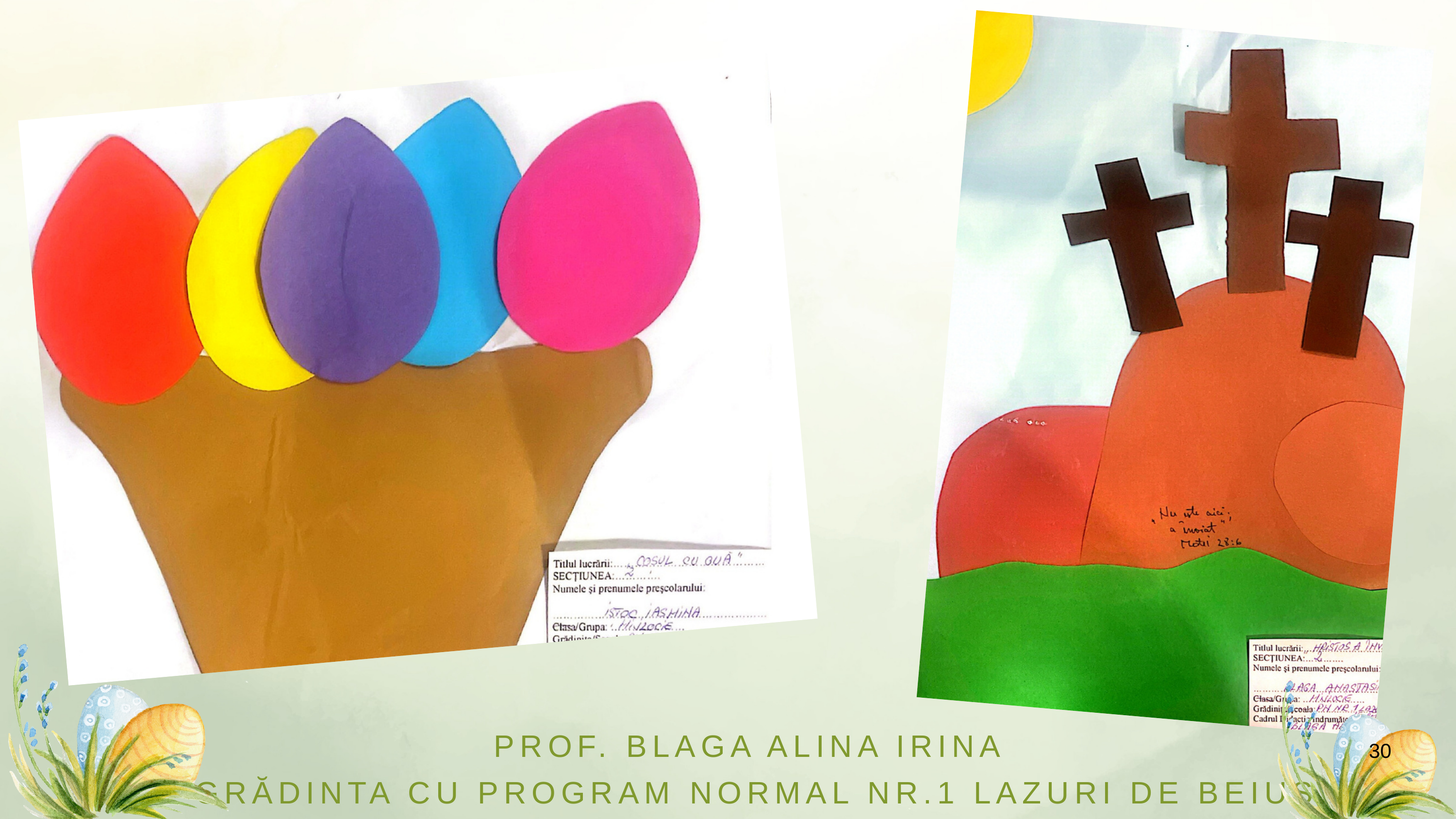

PROF. BLAGA ALINA IRINA
 GRĂDINTA CU PROGRAM NORMAL NR.1 LAZURI DE BEIUȘ
30